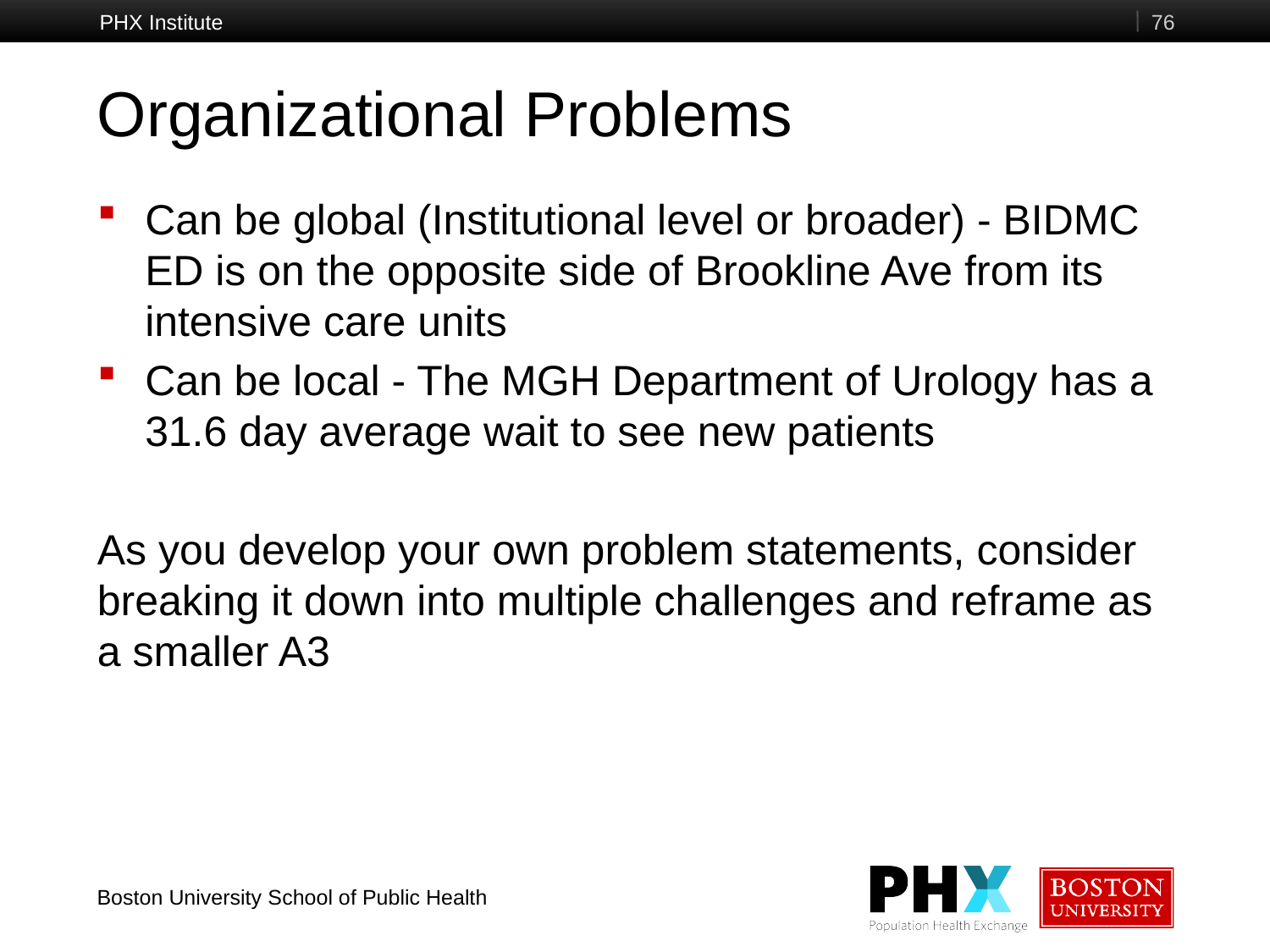

PHX Institute
76
# Organizational Problems
Can be global (Institutional level or broader) - BIDMC ED is on the opposite side of Brookline Ave from its intensive care units
Can be local - The MGH Department of Urology has a 31.6 day average wait to see new patients

As you develop your own problem statements, consider breaking it down into multiple challenges and reframe as a smaller A3